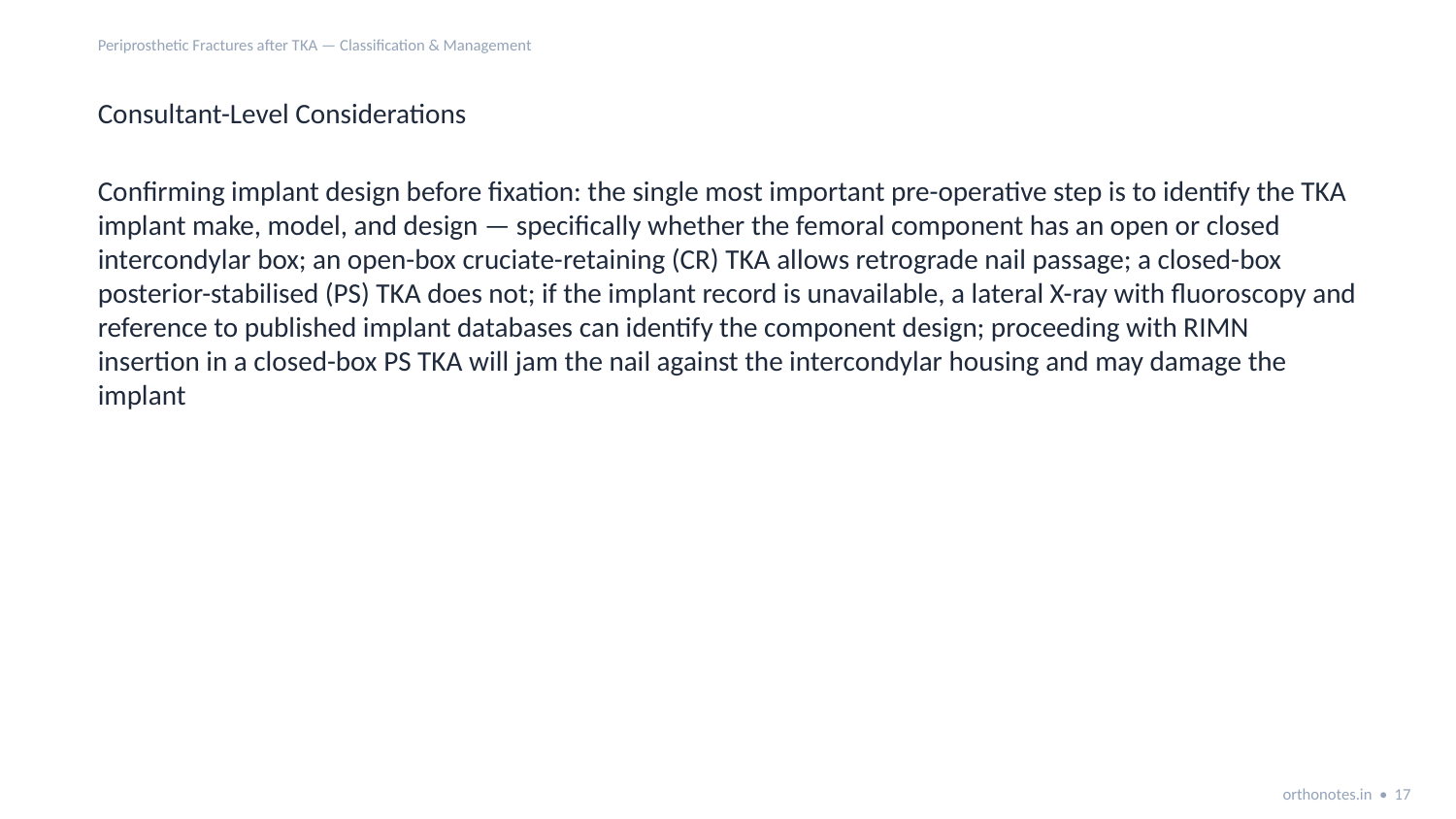

Periprosthetic Fractures after TKA — Classification & Management
Consultant-Level Considerations
Confirming implant design before fixation: the single most important pre-operative step is to identify the TKA implant make, model, and design — specifically whether the femoral component has an open or closed intercondylar box; an open-box cruciate-retaining (CR) TKA allows retrograde nail passage; a closed-box posterior-stabilised (PS) TKA does not; if the implant record is unavailable, a lateral X-ray with fluoroscopy and reference to published implant databases can identify the component design; proceeding with RIMN insertion in a closed-box PS TKA will jam the nail against the intercondylar housing and may damage the implant
orthonotes.in  •  17